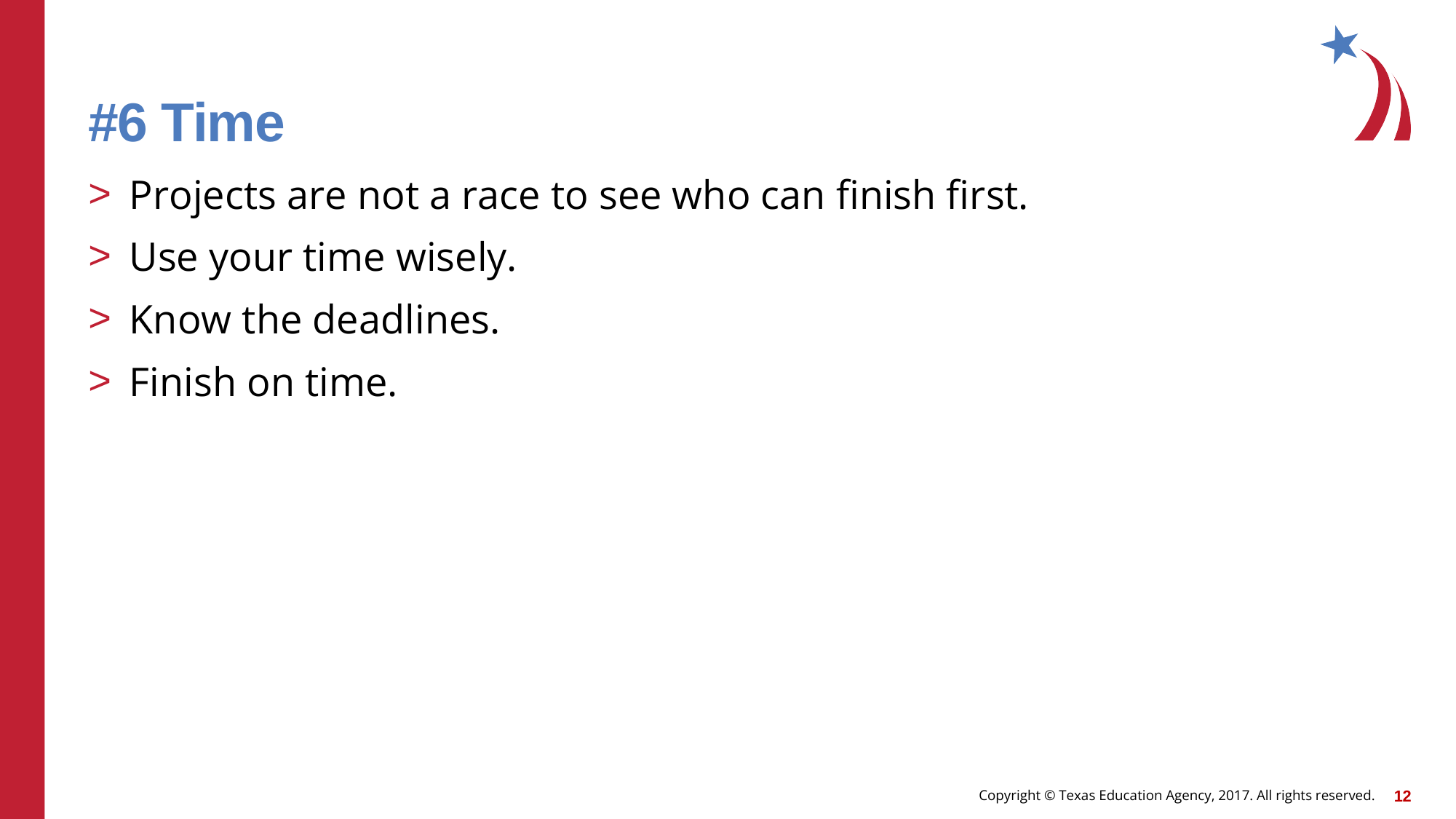

# #6 Time
Projects are not a race to see who can finish first.
Use your time wisely.
Know the deadlines.
Finish on time.